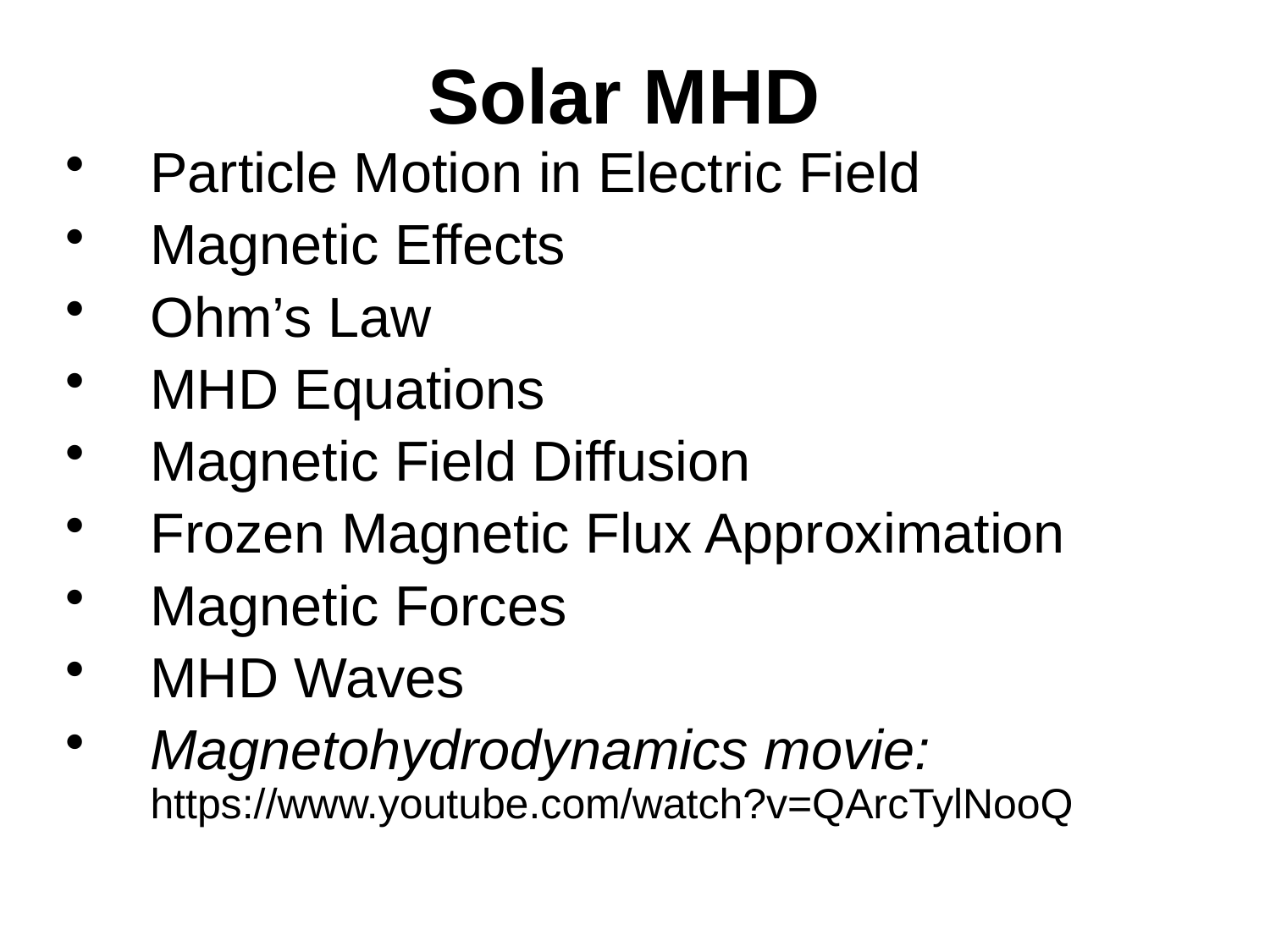

# Solar MHD
Particle Motion in Electric Field
Magnetic Effects
Ohm’s Law
MHD Equations
Magnetic Field Diffusion
Frozen Magnetic Flux Approximation
Magnetic Forces
MHD Waves
Magnetohydrodynamics movie: https://www.youtube.com/watch?v=QArcTylNooQ